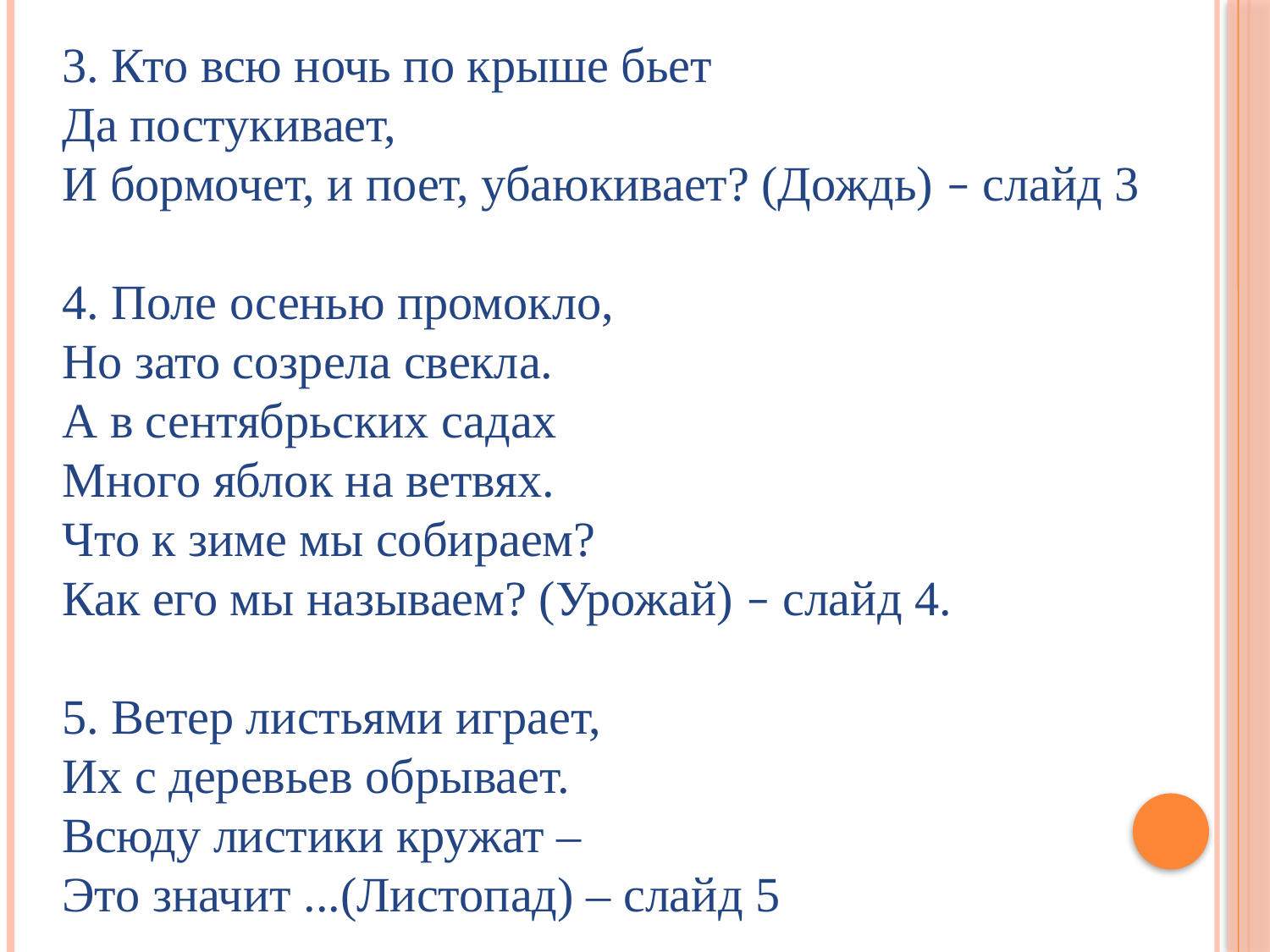

3. Кто всю ночь по крыше бьет
Да постукивает,
И бормочет, и поет, убаюкивает? (Дождь) – слайд 3

4. Поле осенью промокло,
Но зато созрела свекла.
А в сентябрьских садах
Много яблок на ветвях.
Что к зиме мы собираем?
Как его мы называем? (Урожай) – слайд 4.

5. Ветер листьями играет,
Их с деревьев обрывает.
Всюду листики кружат –
Это значит ...(Листопад) – слайд 5